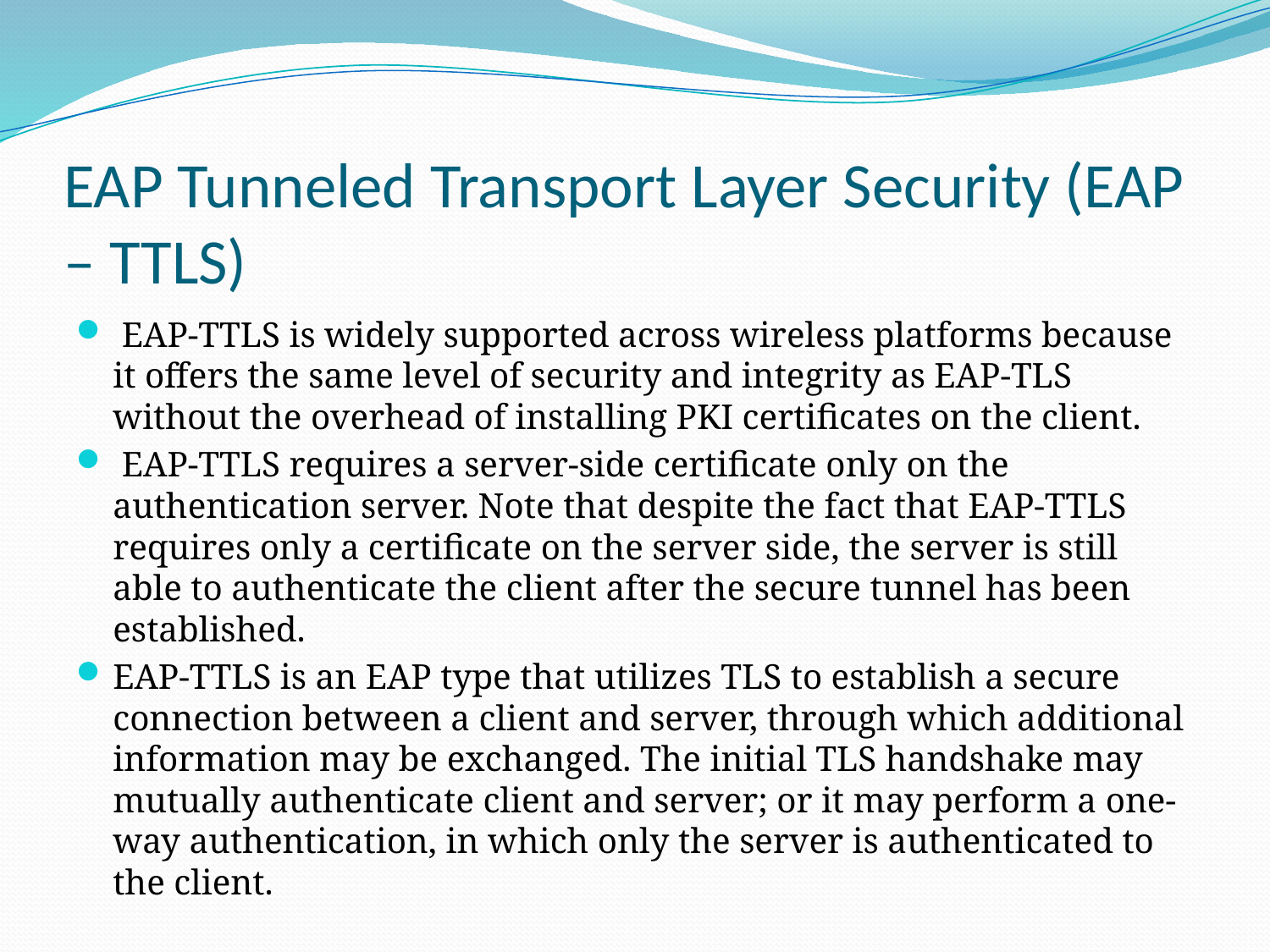

# EAP Tunneled Transport Layer Security (EAP – TTLS)
 EAP-TTLS is widely supported across wireless platforms because it offers the same level of security and integrity as EAP-TLS without the overhead of installing PKI certificates on the client.
 EAP-TTLS requires a server-side certificate only on the authentication server. Note that despite the fact that EAP-TTLS requires only a certificate on the server side, the server is still able to authenticate the client after the secure tunnel has been established.
EAP-TTLS is an EAP type that utilizes TLS to establish a secure connection between a client and server, through which additional information may be exchanged. The initial TLS handshake may mutually authenticate client and server; or it may perform a one-way authentication, in which only the server is authenticated to the client.